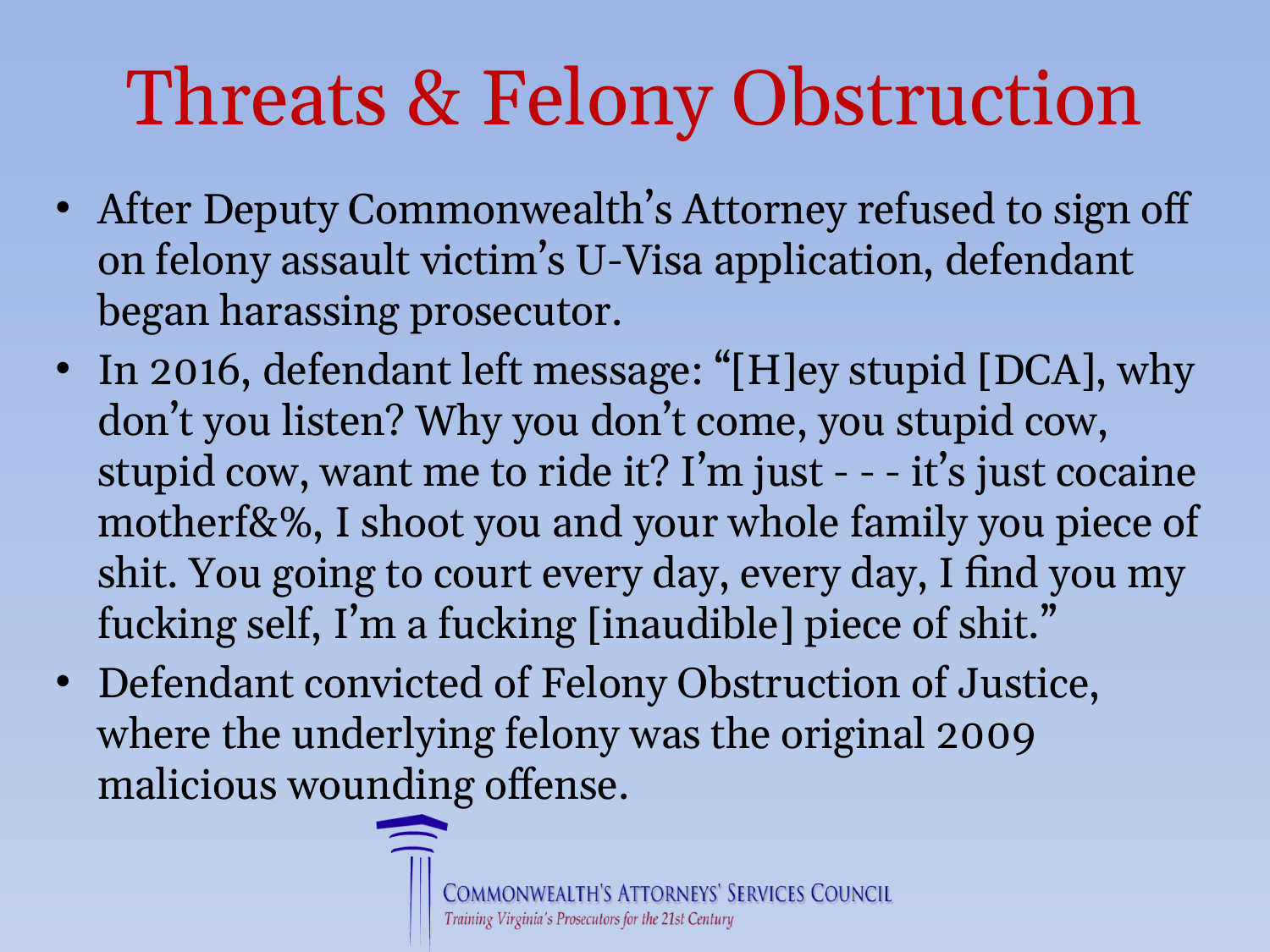

# Threats & Felony Obstruction
After Deputy Commonwealth’s Attorney refused to sign off on felony assault victim’s U-Visa application, defendant began harassing prosecutor.
In 2016, defendant left message: “[H]ey stupid [DCA], why don’t you listen? Why you don’t come, you stupid cow, stupid cow, want me to ride it? I’m just - - - it’s just cocaine motherf&%, I shoot you and your whole family you piece of shit. You going to court every day, every day, I find you my fucking self, I’m a fucking [inaudible] piece of shit.”
Defendant convicted of Felony Obstruction of Justice, where the underlying felony was the original 2009 malicious wounding offense.